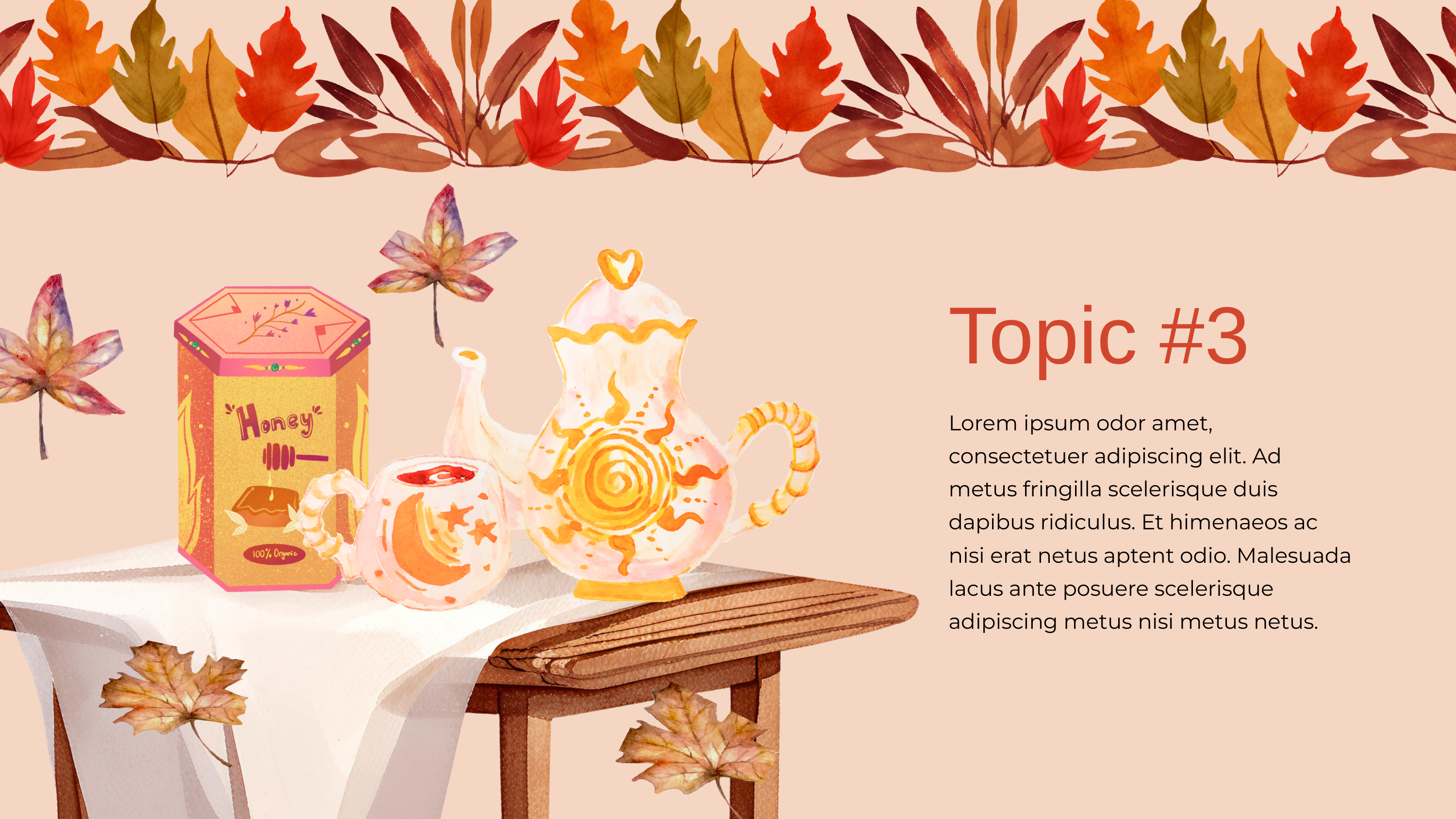

Topic #3

Lorem ipsum odor amet, consectetuer adipiscing elit. Ad metus fringilla scelerisque duis dapibus ridiculus. Et himenaeos ac nisi erat netus aptent odio. Malesuada lacus ante posuere scelerisque adipiscing metus nisi metus netus.